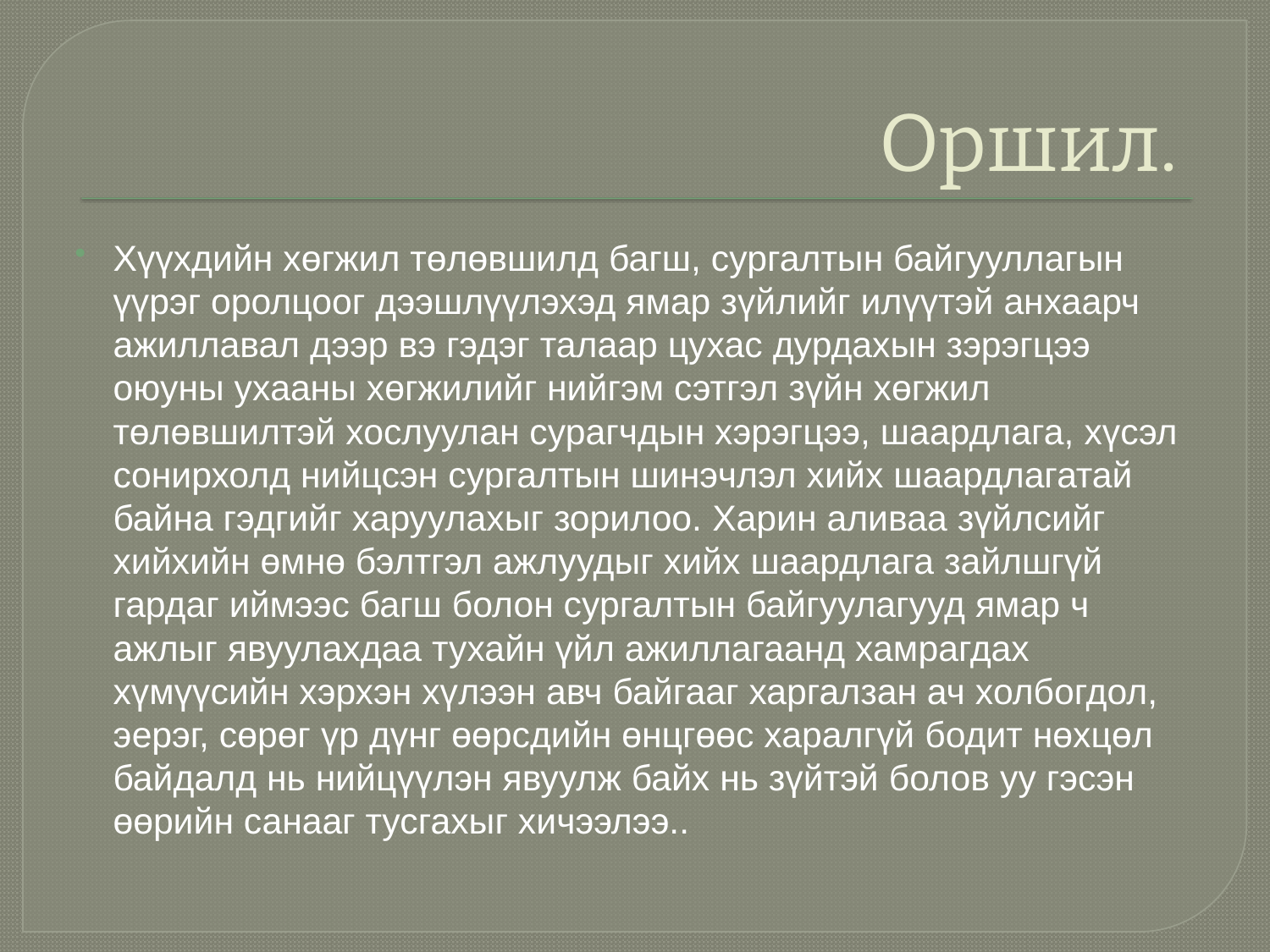

# Оршил.
Хүүхдийн хөгжил төлөвшилд багш, сургалтын байгууллагын үүрэг оролцоог дээшлүүлэхэд ямар зүйлийг илүүтэй анхаарч ажиллавал дээр вэ гэдэг талаар цухас дурдахын зэрэгцээ оюуны ухааны хөгжилийг нийгэм сэтгэл зүйн хөгжил төлөвшилтэй хослуулан сурагчдын хэрэгцээ, шаардлага, хүсэл сонирхолд нийцсэн сургалтын шинэчлэл хийх шаардлагатай байна гэдгийг харуулахыг зорилоо. Харин аливаа зүйлсийг хийхийн өмнө бэлтгэл ажлуудыг хийх шаардлага зайлшгүй гардаг иймээс багш болон сургалтын байгуулагууд ямар ч ажлыг явуулахдаа тухайн үйл ажиллагаанд хамрагдах хүмүүсийн хэрхэн хүлээн авч байгааг харгалзан ач холбогдол, эерэг, сөрөг үр дүнг өөрсдийн өнцгөөс харалгүй бодит нөхцөл байдалд нь нийцүүлэн явуулж байх нь зүйтэй болов уу гэсэн өөрийн санааг тусгахыг хичээлээ..